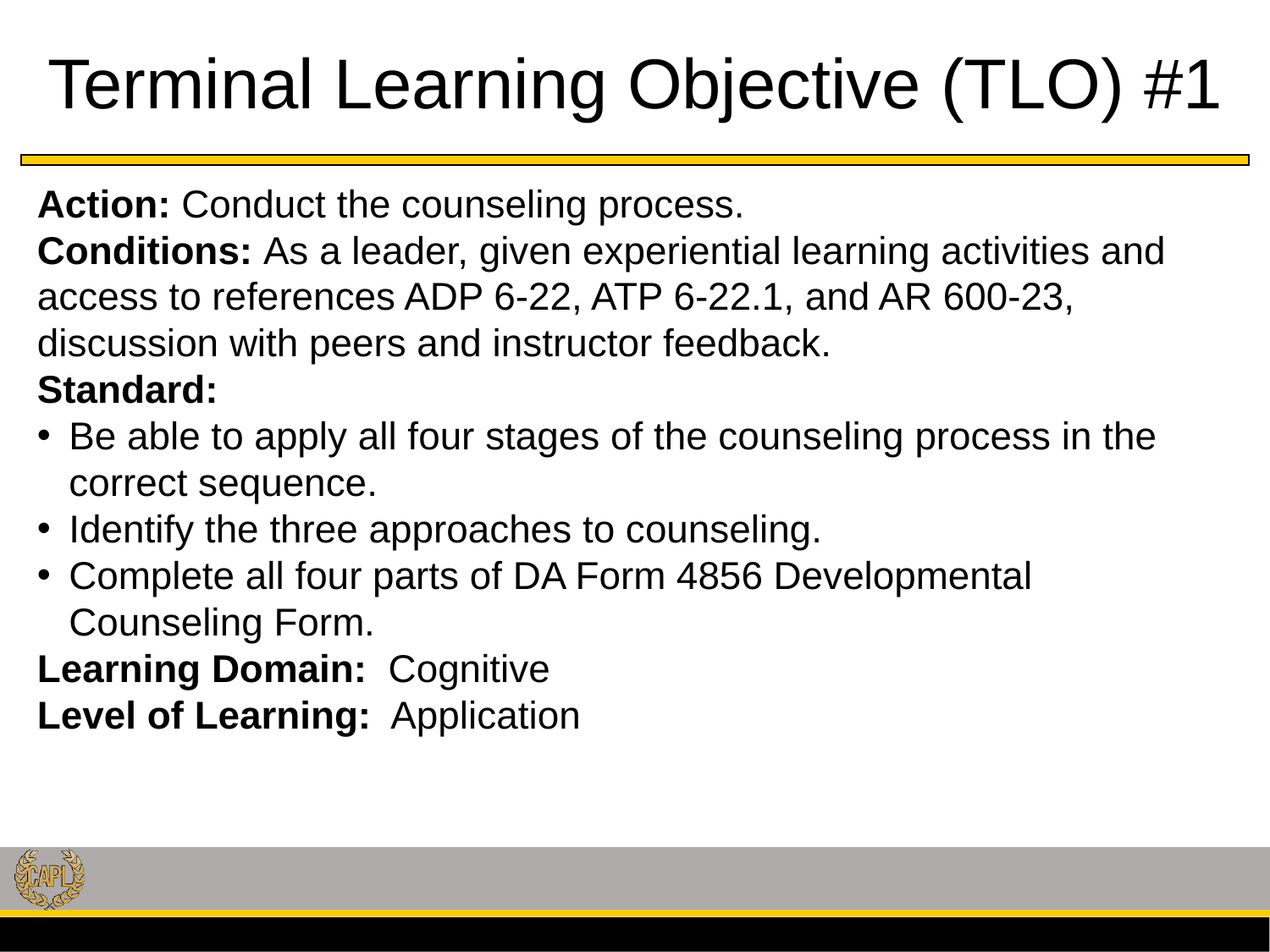

# Terminal Learning Objective (TLO) #1
Action: Conduct the counseling process.
Conditions: As a leader, given experiential learning activities and access to references ADP 6-22, ATP 6-22.1, and AR 600-23, discussion with peers and instructor feedback.
Standard:
Be able to apply all four stages of the counseling process in the correct sequence.
Identify the three approaches to counseling.
Complete all four parts of DA Form 4856 Developmental Counseling Form.
Learning Domain:  Cognitive
Level of Learning:  Application